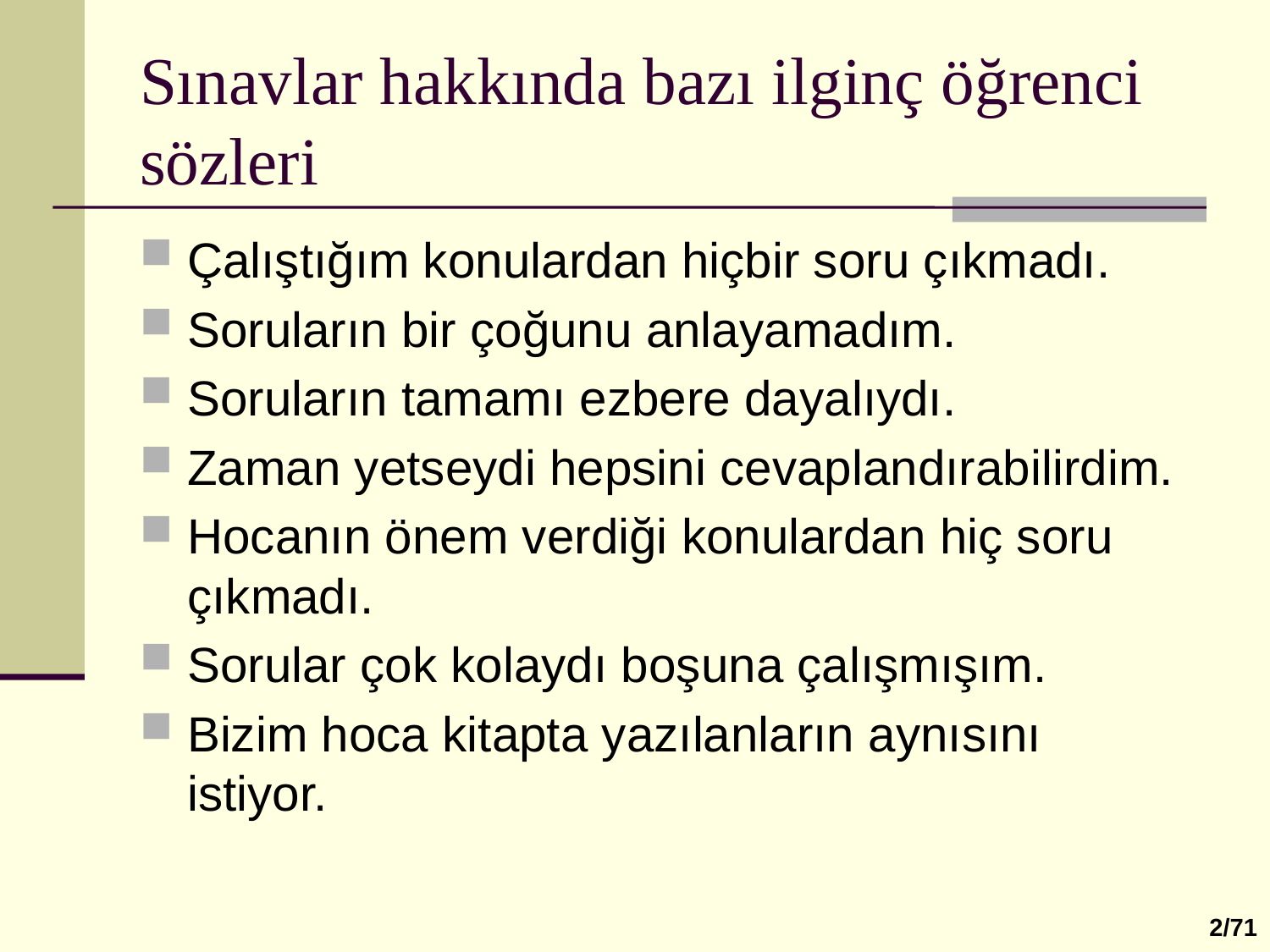

# Sınavlar hakkında bazı ilginç öğrenci sözleri
Çalıştığım konulardan hiçbir soru çıkmadı.
Soruların bir çoğunu anlayamadım.
Soruların tamamı ezbere dayalıydı.
Zaman yetseydi hepsini cevaplandırabilirdim.
Hocanın önem verdiği konulardan hiç soru çıkmadı.
Sorular çok kolaydı boşuna çalışmışım.
Bizim hoca kitapta yazılanların aynısını istiyor.

2/71